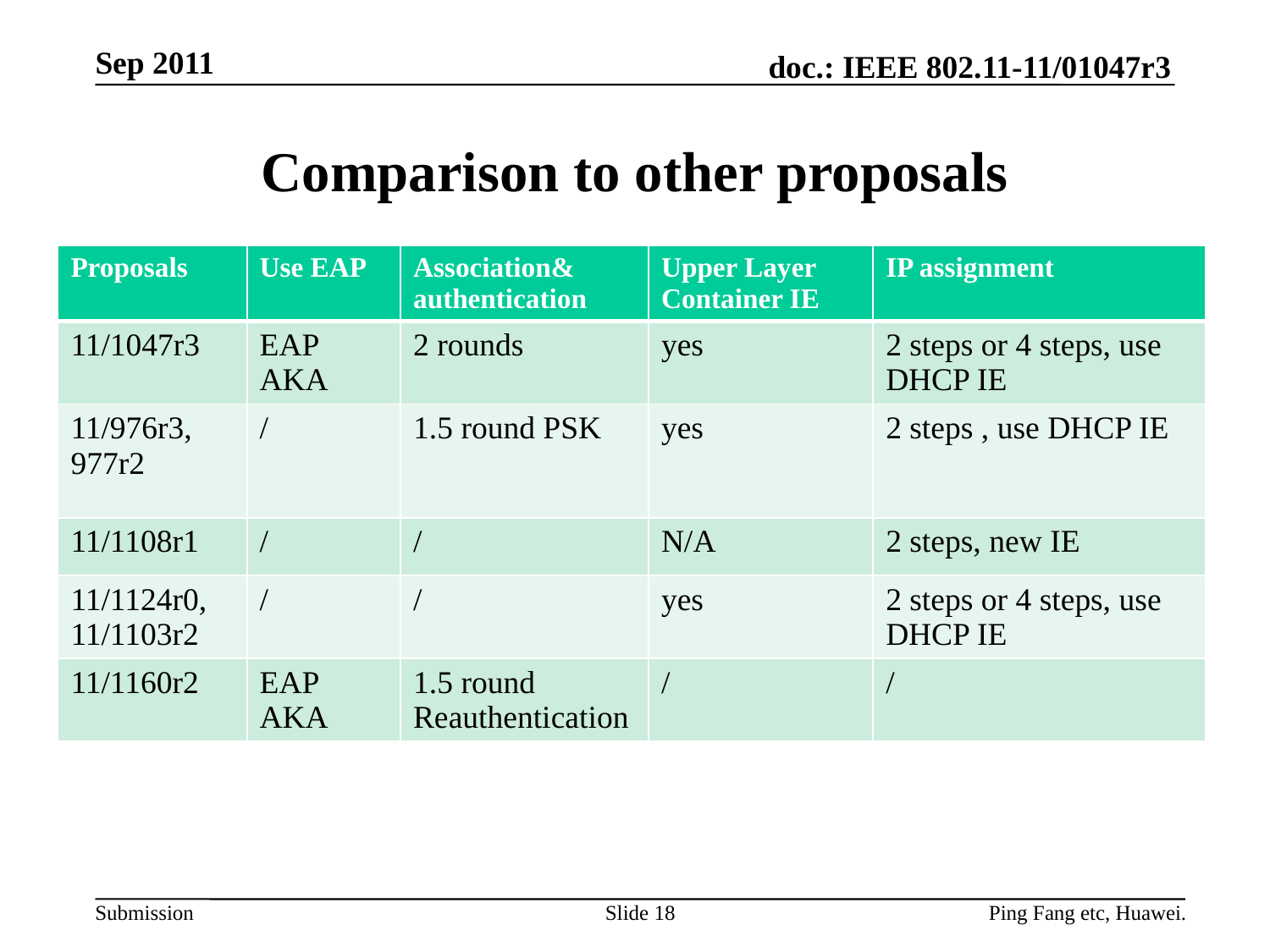

Sep 2011
# Comparison to other proposals
| Proposals | Use EAP | Association& authentication | Upper Layer Container IE | IP assignment |
| --- | --- | --- | --- | --- |
| 11/1047r3 | EAP AKA | 2 rounds | yes | 2 steps or 4 steps, use DHCP IE |
| 11/976r3, 977r2 | / | 1.5 round PSK | yes | 2 steps , use DHCP IE |
| 11/1108r1 | / | / | N/A | 2 steps, new IE |
| 11/1124r0, 11/1103r2 | / | / | yes | 2 steps or 4 steps, use DHCP IE |
| 11/1160r2 | EAP AKA | 1.5 round Reauthentication | / | / |
Slide 18
Ping Fang etc, Huawei.